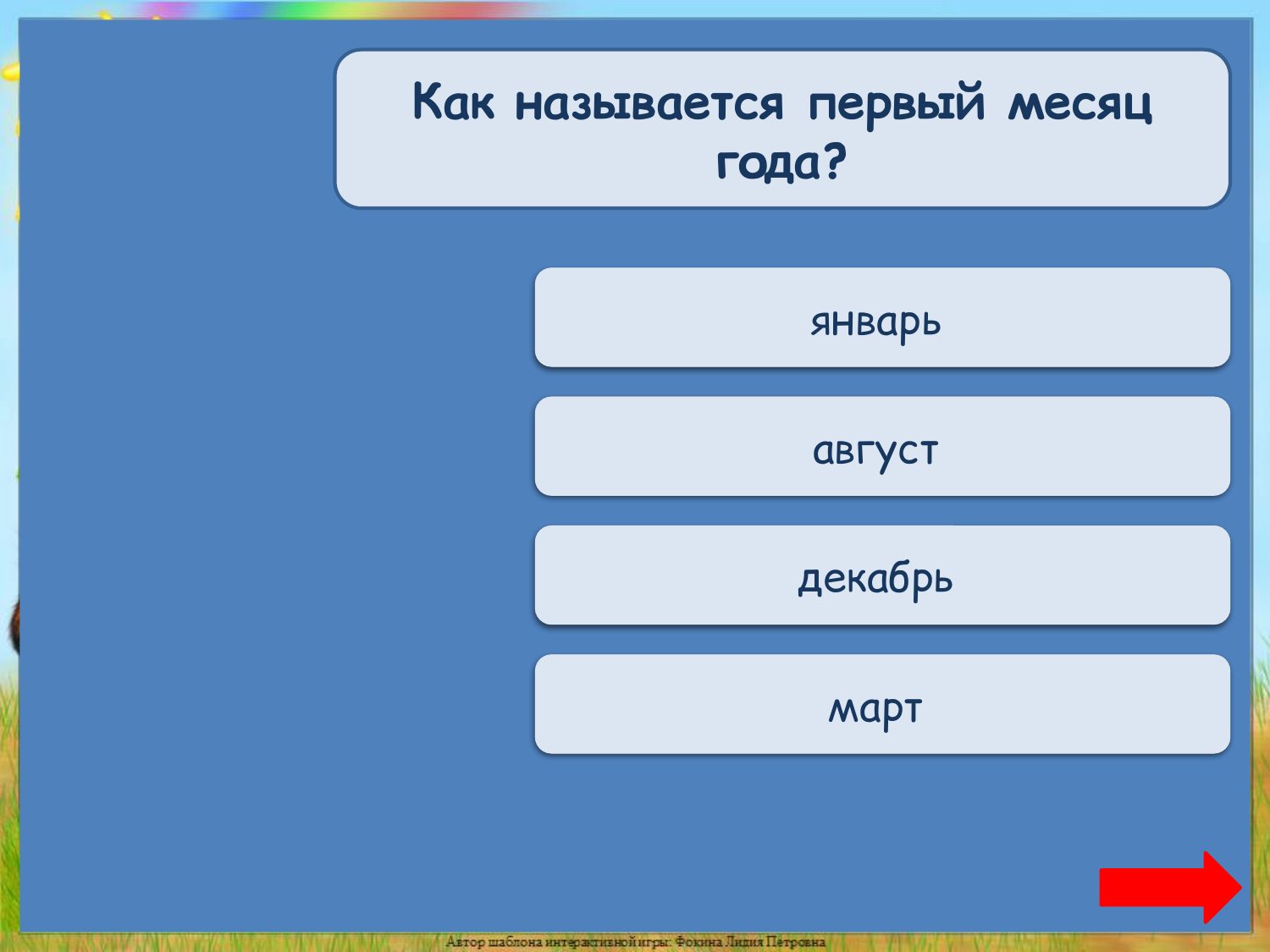

Как называется первый месяц года?
Верно + 1
январь

Переход хода
август

Переход хода
декабрь

Переход хода
март